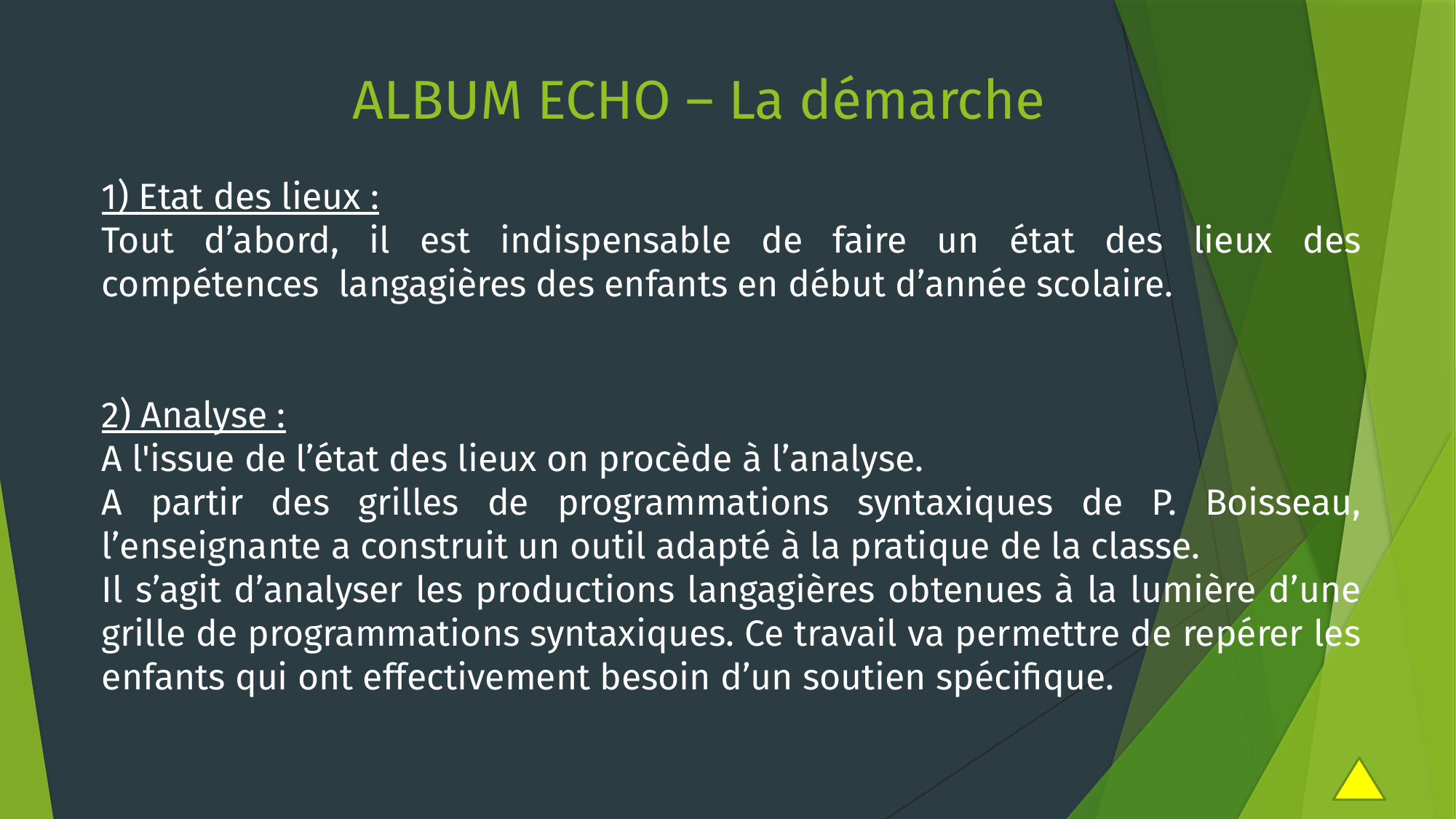

# ALBUM ECHO – La démarche
1) Etat des lieux :
Tout d’abord, il est indispensable de faire un état des lieux des compétences  langagières des enfants en début d’année scolaire.

2) Analyse :
A l'issue de l’état des lieux on procède à l’analyse.
A partir des grilles de programmations syntaxiques de P. Boisseau, l’enseignante a construit un outil adapté à la pratique de la classe.
Il s’agit d’analyser les productions langagières obtenues à la lumière d’une grille de programmations syntaxiques. Ce travail va permettre de repérer les enfants qui ont effectivement besoin d’un soutien spécifique.